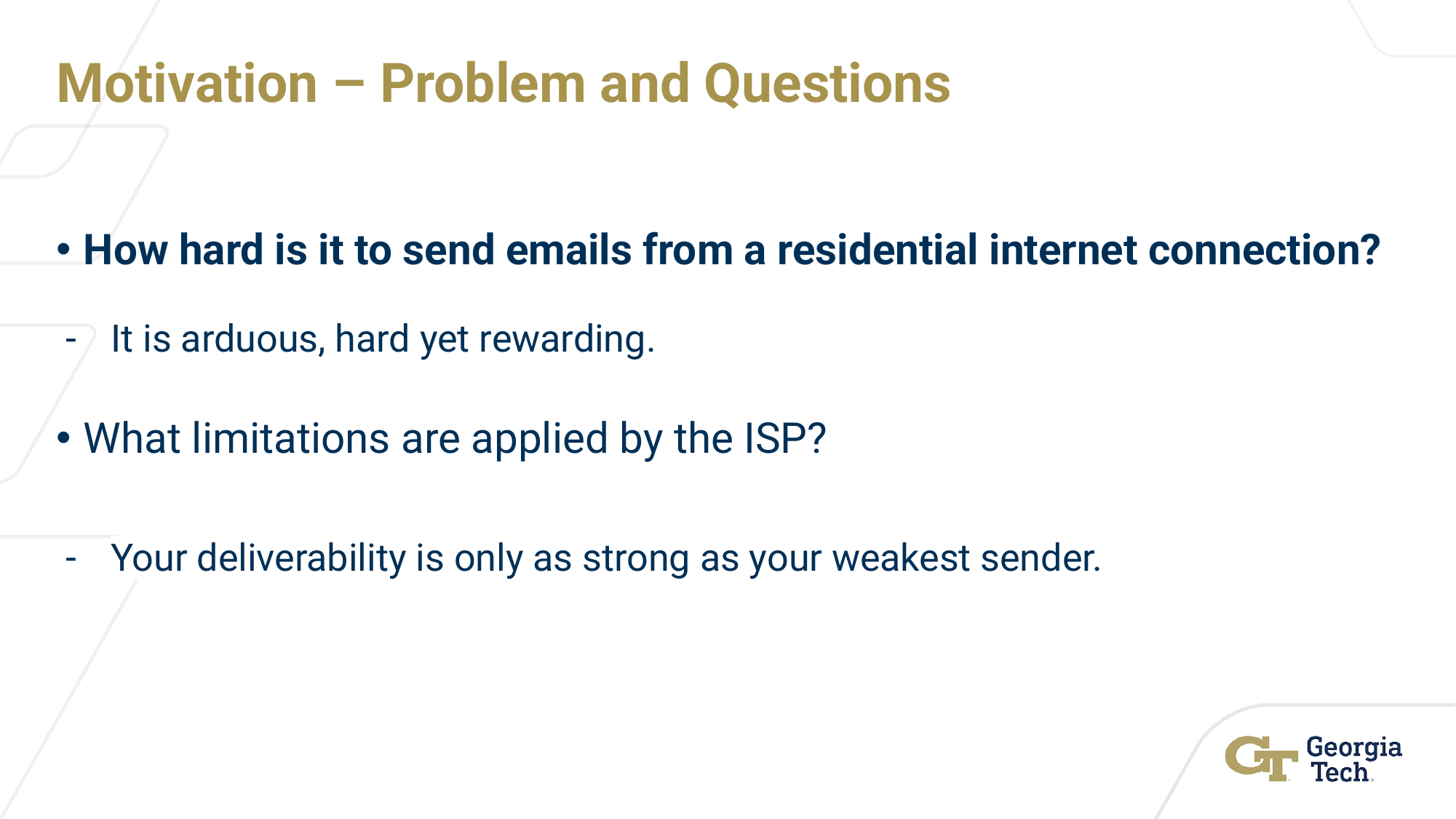

# Motivation – Problem and Questions
How hard is it to send emails from a residential internet connection?

It is arduous, hard yet rewarding.

What limitations are applied by the ISP?

Your deliverability is only as strong as your weakest sender.